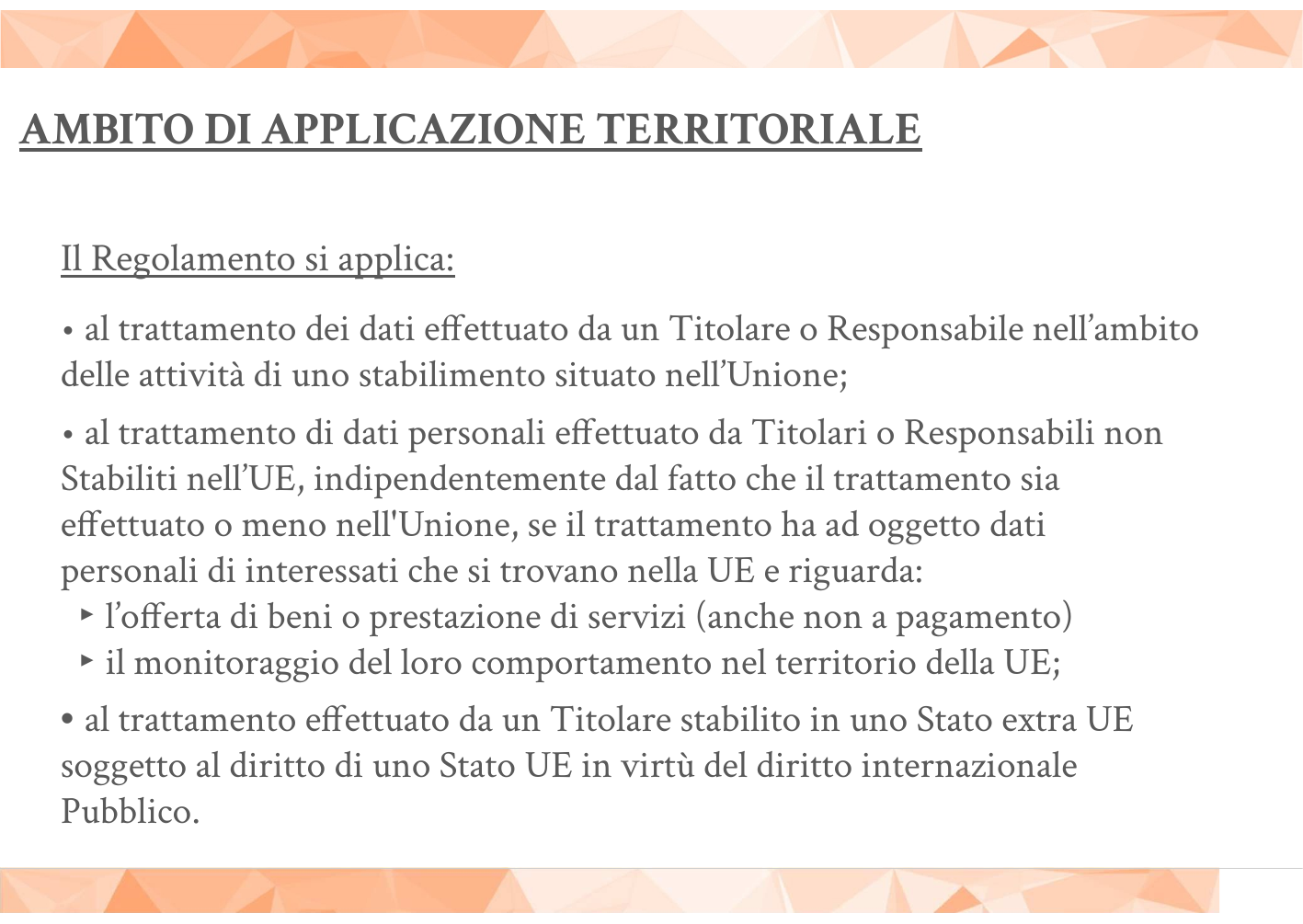

# AMBITO DI APPLICAZIONE TERRITORIALE
Il Regolamento si applica:

• al trattamento dei dati effettuato da un Titolare o Responsabile nell’ambito delle attività di uno stabilimento situato nell’Unione;

• al trattamento di dati personali effettuato da Titolari o Responsabili non
Stabiliti nell’UE, indipendentemente dal fatto che il trattamento sia
effettuato o meno nell'Unione, se il trattamento ha ad oggetto dati
personali di interessati che si trovano nella UE e riguarda:
  ‣ l’offerta di beni o prestazione di servizi (anche non a pagamento)
  ‣ il monitoraggio del loro comportamento nel territorio della UE;

• al trattamento effettuato da un Titolare stabilito in uno Stato extra UE
soggetto al diritto di uno Stato UE in virtù del diritto internazionale
Pubblico.